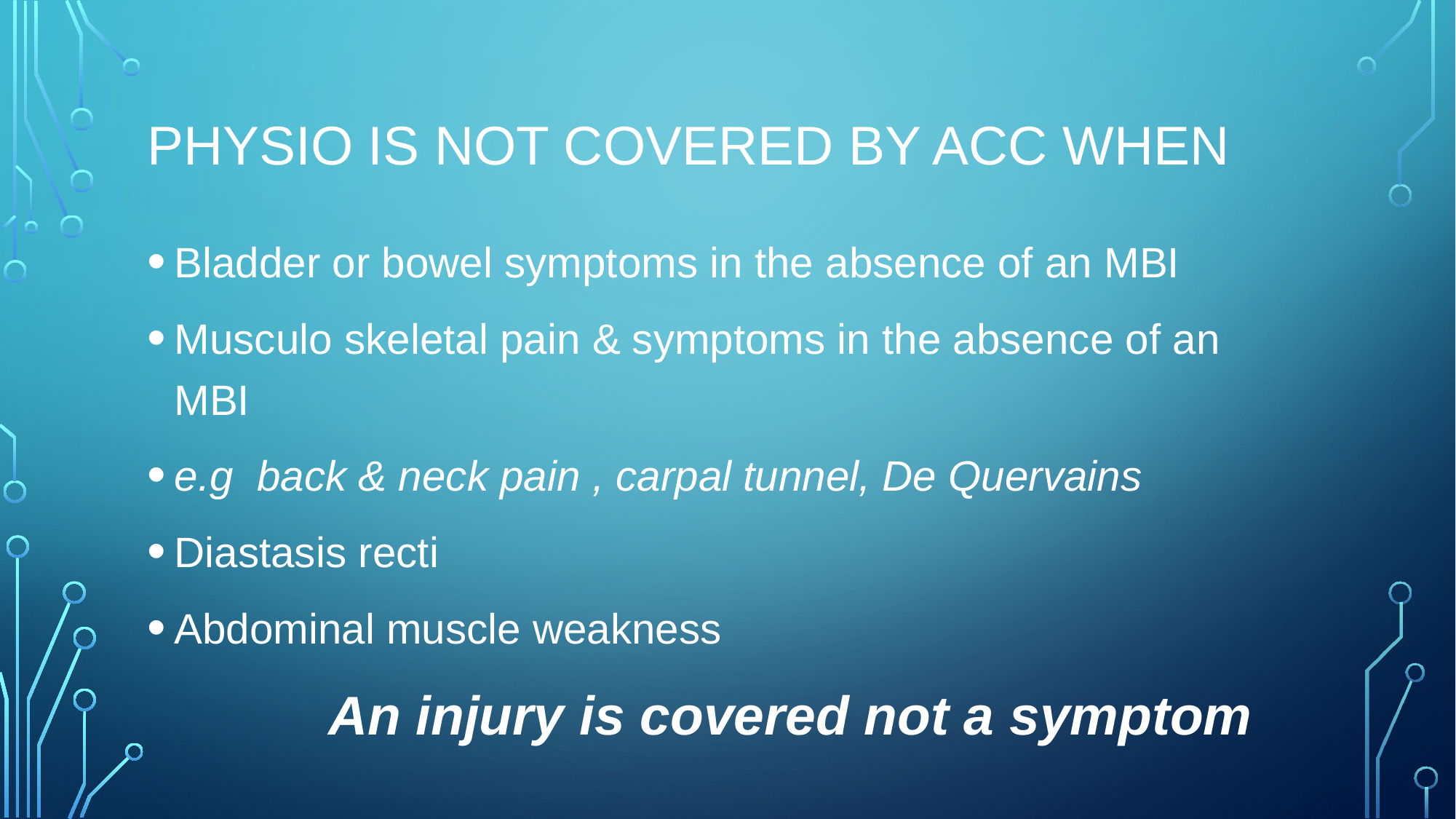

# PHYSIO is not covered BY ACC when
Bladder or bowel symptoms in the absence of an MBI
Musculo skeletal pain & symptoms in the absence of an MBI
e.g  back & neck pain , carpal tunnel, De Quervains
Diastasis recti
Abdominal muscle weakness
            An injury is covered not a symptom